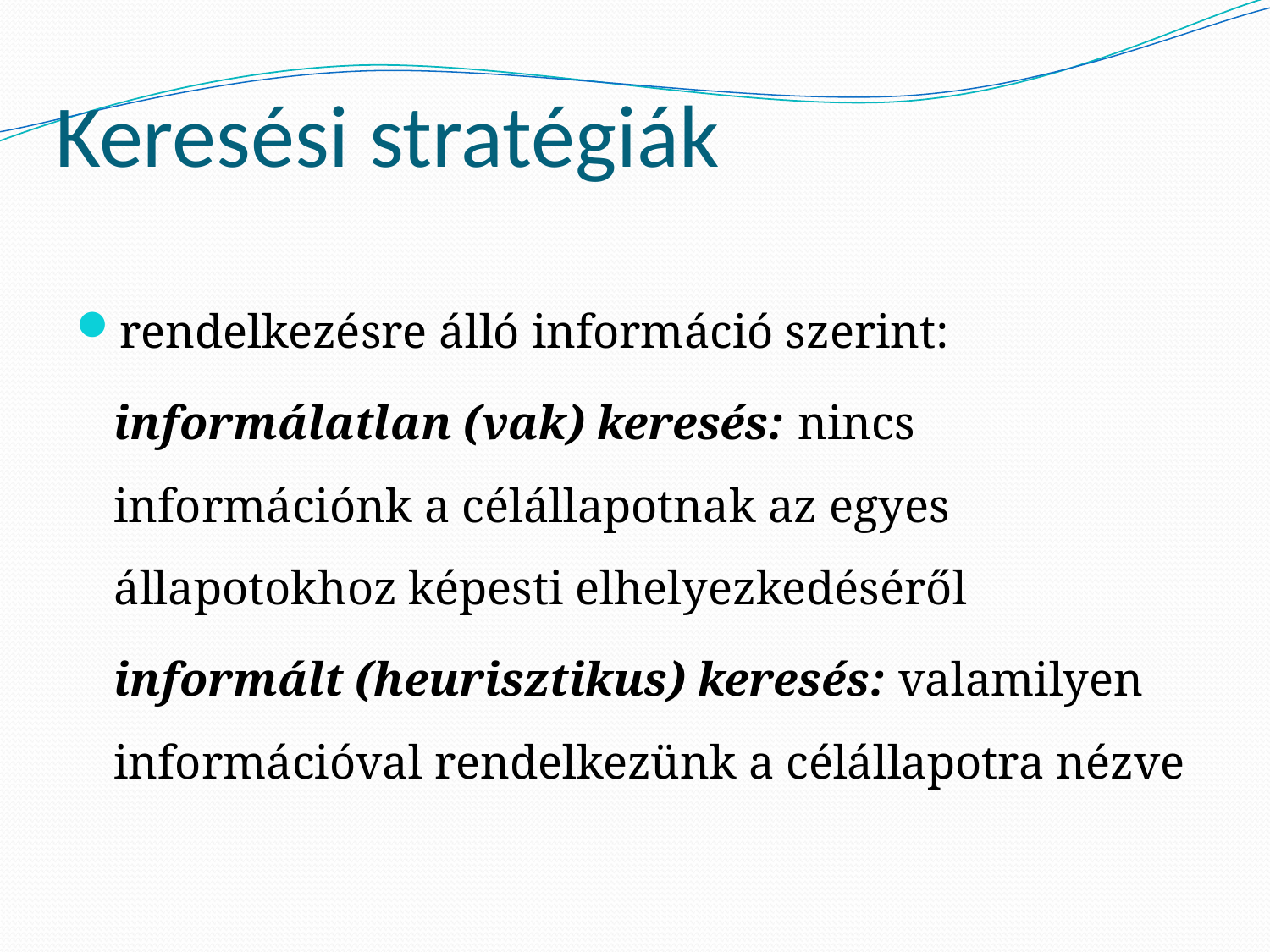

# Keresési stratégiák
rendelkezésre álló információ szerint:
	informálatlan (vak) keresés: nincs információnk a célállapotnak az egyes állapotokhoz képesti elhelyezkedéséről
	informált (heurisztikus) keresés: valamilyen információval rendelkezünk a célállapotra nézve